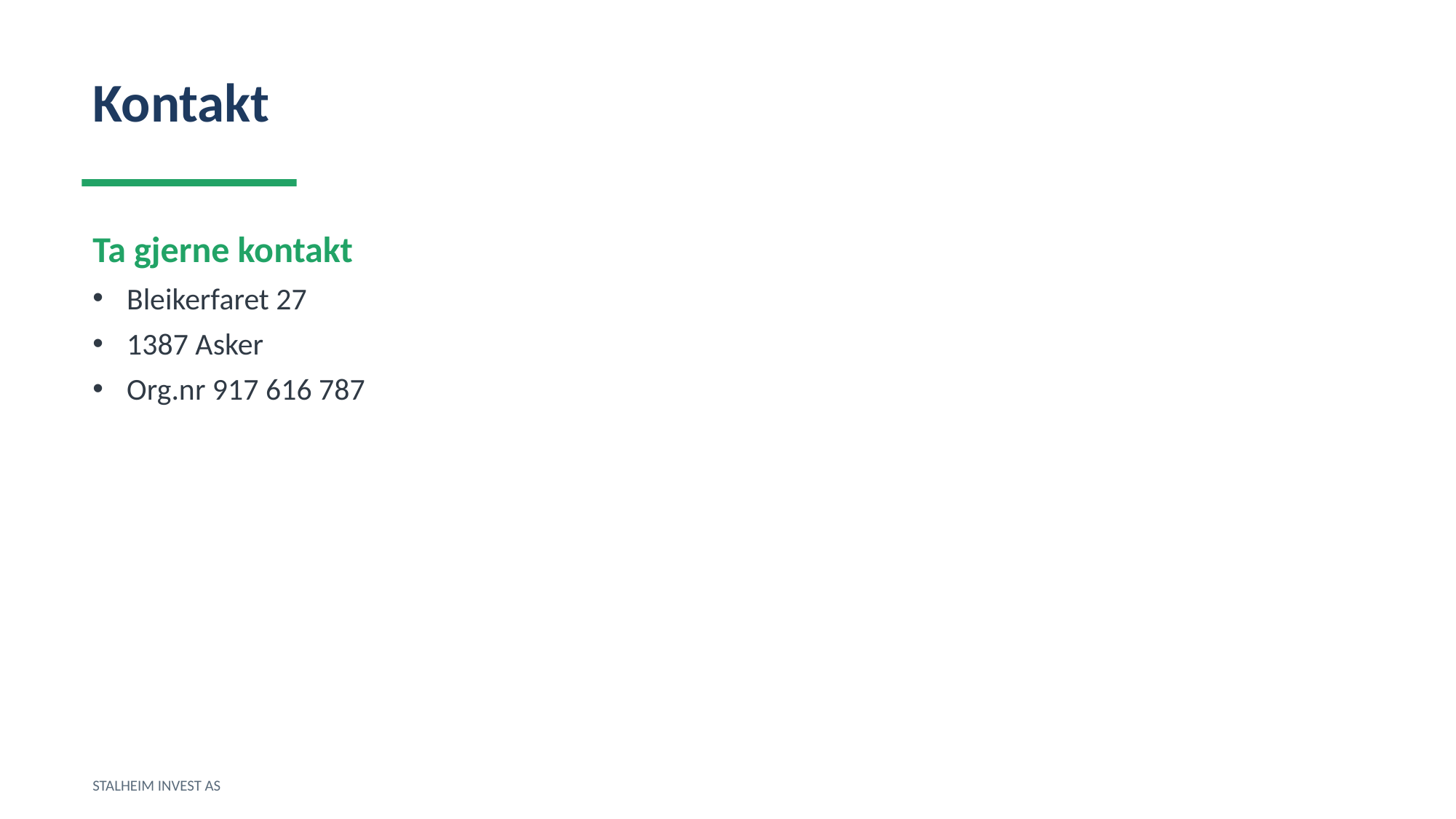

Kontakt

Ta gjerne kontakt
Bleikerfaret 27
1387 Asker
Org.nr 917 616 787
STALHEIM INVEST AS